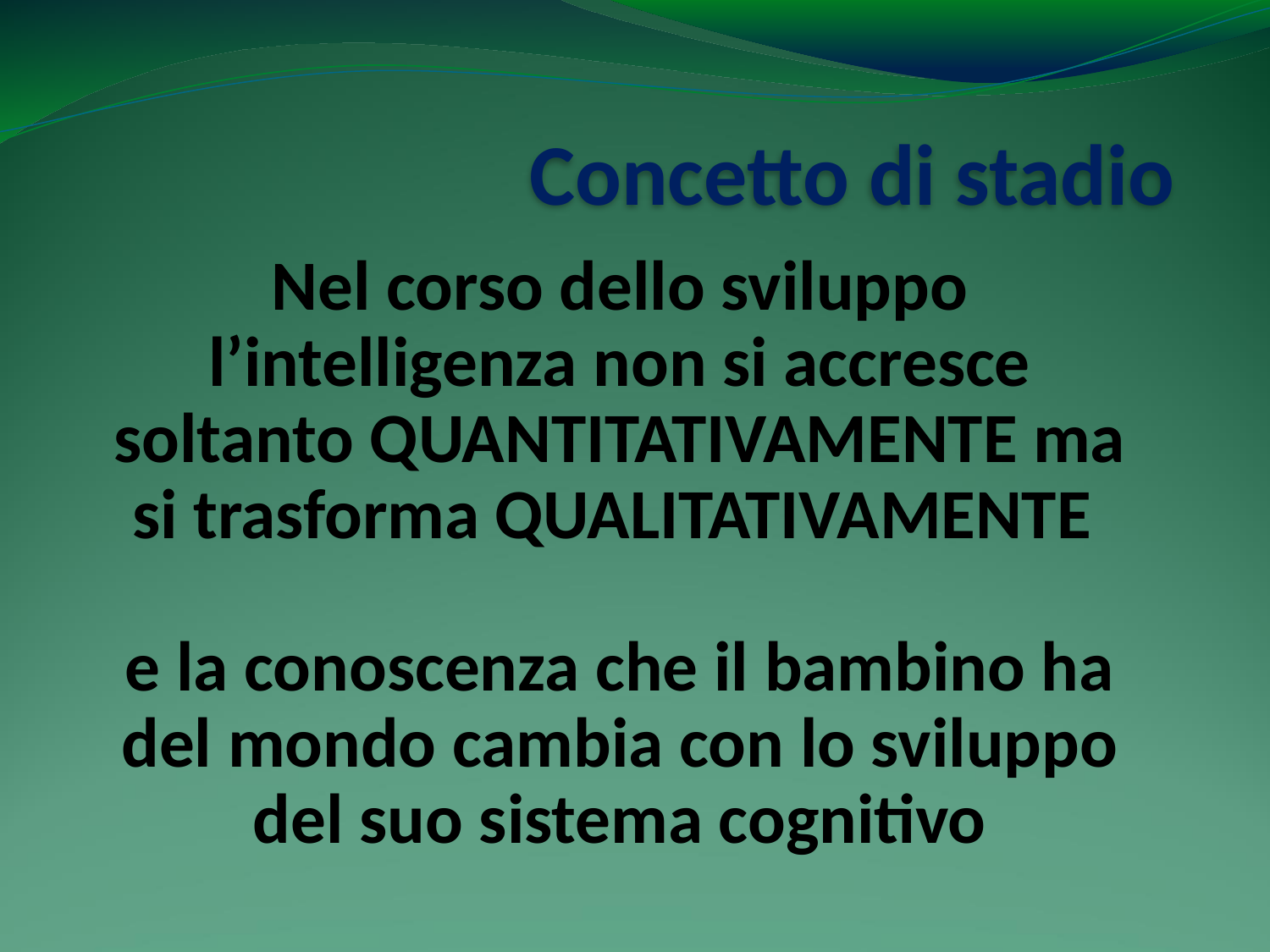

Concetto di stadio
Nel corso dello sviluppo l’intelligenza non si accresce soltanto QUANTITATIVAMENTE ma si trasforma QUALITATIVAMENTE

e la conoscenza che il bambino ha del mondo cambia con lo sviluppo del suo sistema cognitivo